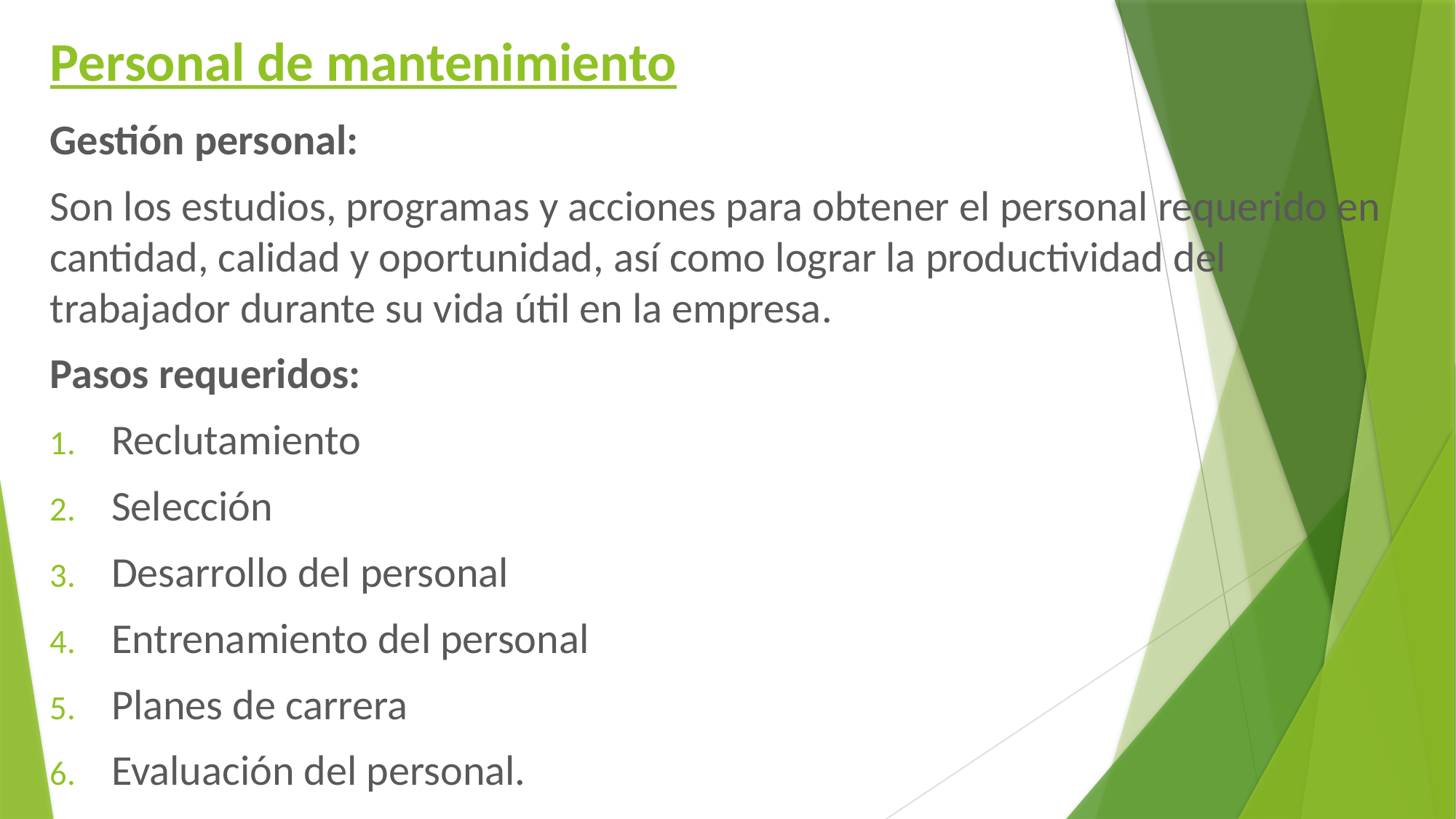

# Personal de mantenimiento
Gestión personal:
Son los estudios, programas y acciones para obtener el personal requerido en cantidad, calidad y oportunidad, así como lograr la productividad del trabajador durante su vida útil en la empresa.
Pasos requeridos:
Reclutamiento
Selección
Desarrollo del personal
Entrenamiento del personal
Planes de carrera
Evaluación del personal.